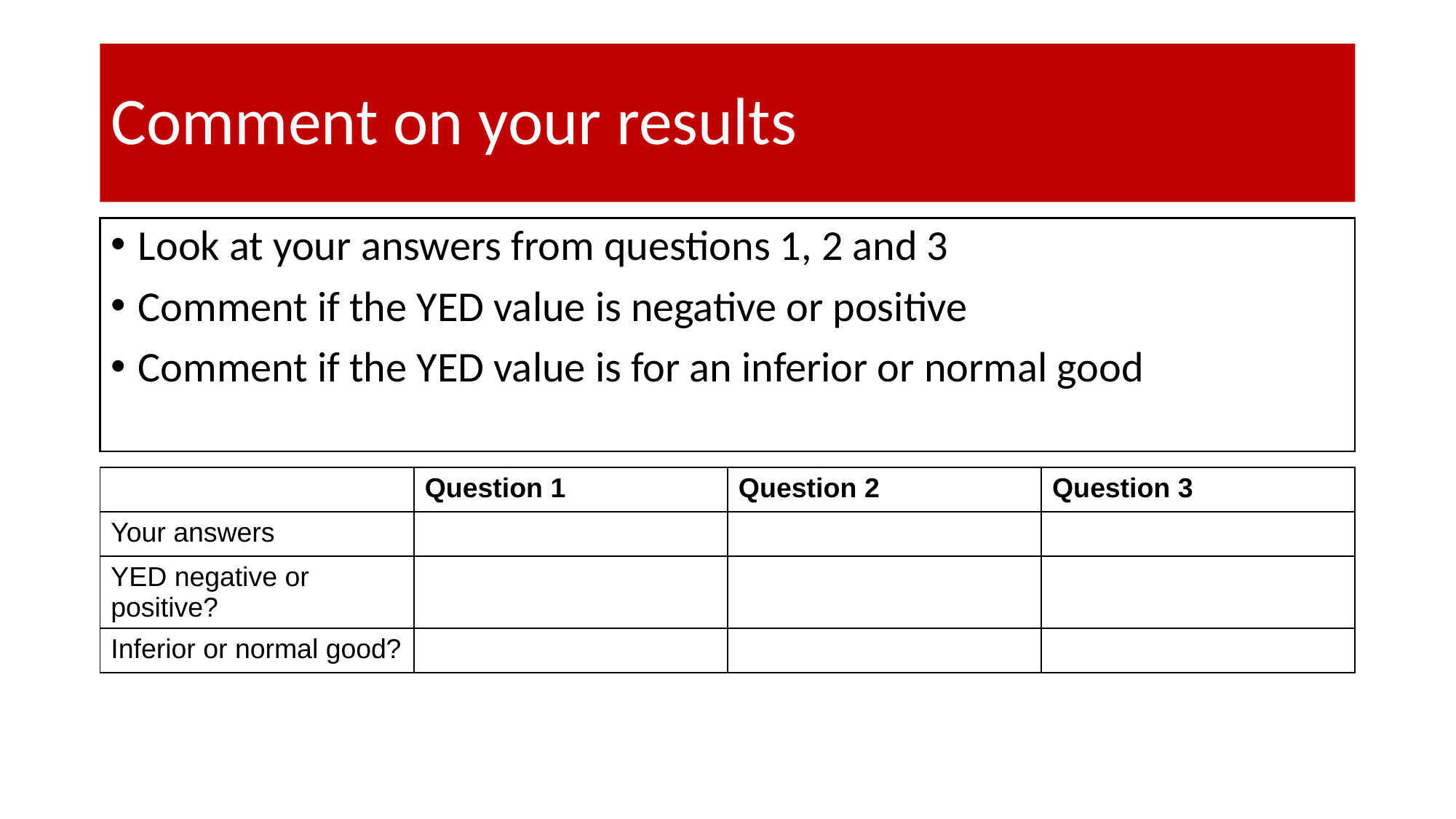

# Comment on your results
Look at your answers from questions 1, 2 and 3
Comment if the YED value is negative or positive
Comment if the YED value is for an inferior or normal good
|  | Question 1 | Question 2 | Question 3 |
| --- | --- | --- | --- |
| Your answers |  |  |  |
| YED negative or positive? |  |  |  |
| Inferior or normal good? |  |  |  |